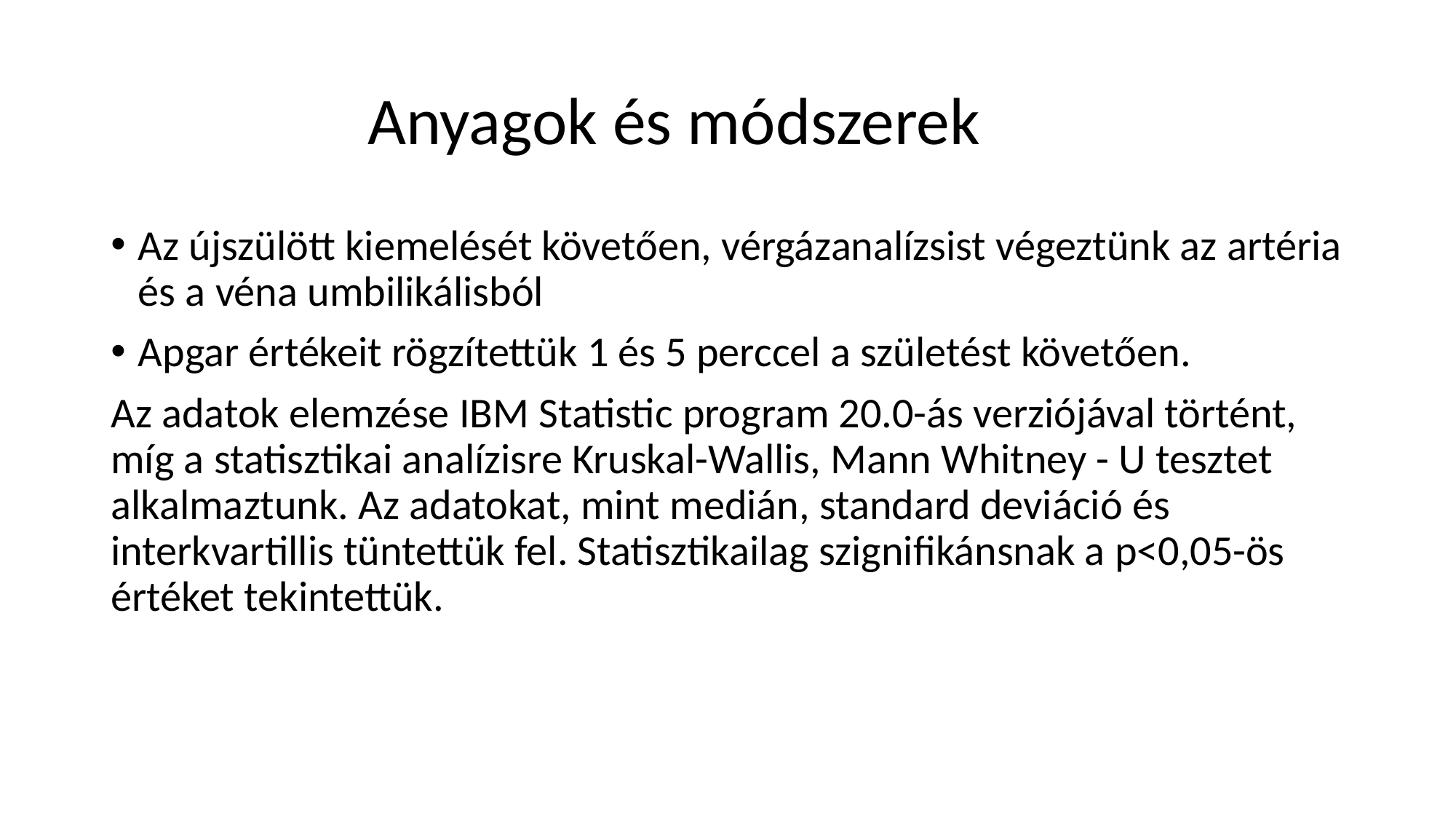

# Anyagok és módszerek
Az újszülött kiemelését követően, vérgázanalízsist végeztünk az artéria és a véna umbilikálisból
Apgar értékeit rögzítettük 1 és 5 perccel a születést követően.
Az adatok elemzése IBM Statistic program 20.0-ás verziójával történt, míg a statisztikai analízisre Kruskal-Wallis, Mann Whitney - U tesztet alkalmaztunk. Az adatokat, mint medián, standard deviáció és interkvartillis tüntettük fel. Statisztikailag szignifikánsnak a p<0,05-ös értéket tekintettük.